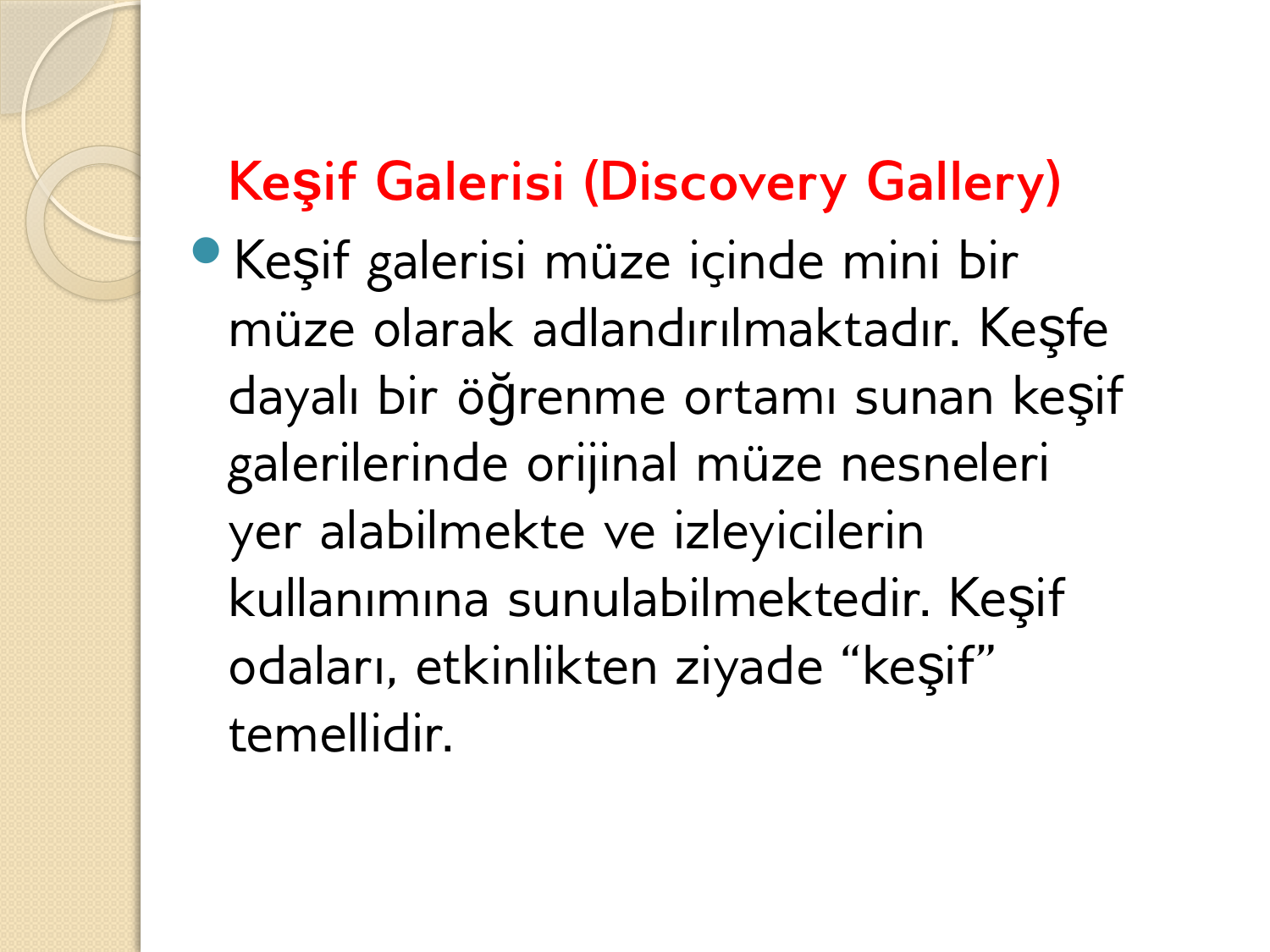

Keşif Galerisi (Discovery Gallery)
Keşif galerisi müze içinde mini bir müze olarak adlandırılmaktadır. Keşfe dayalı bir öğrenme ortamı sunan keşif galerilerinde orijinal müze nesneleri yer alabilmekte ve izleyicilerin kullanımına sunulabilmektedir. Keşif odaları, etkinlikten ziyade “keşif” temellidir.